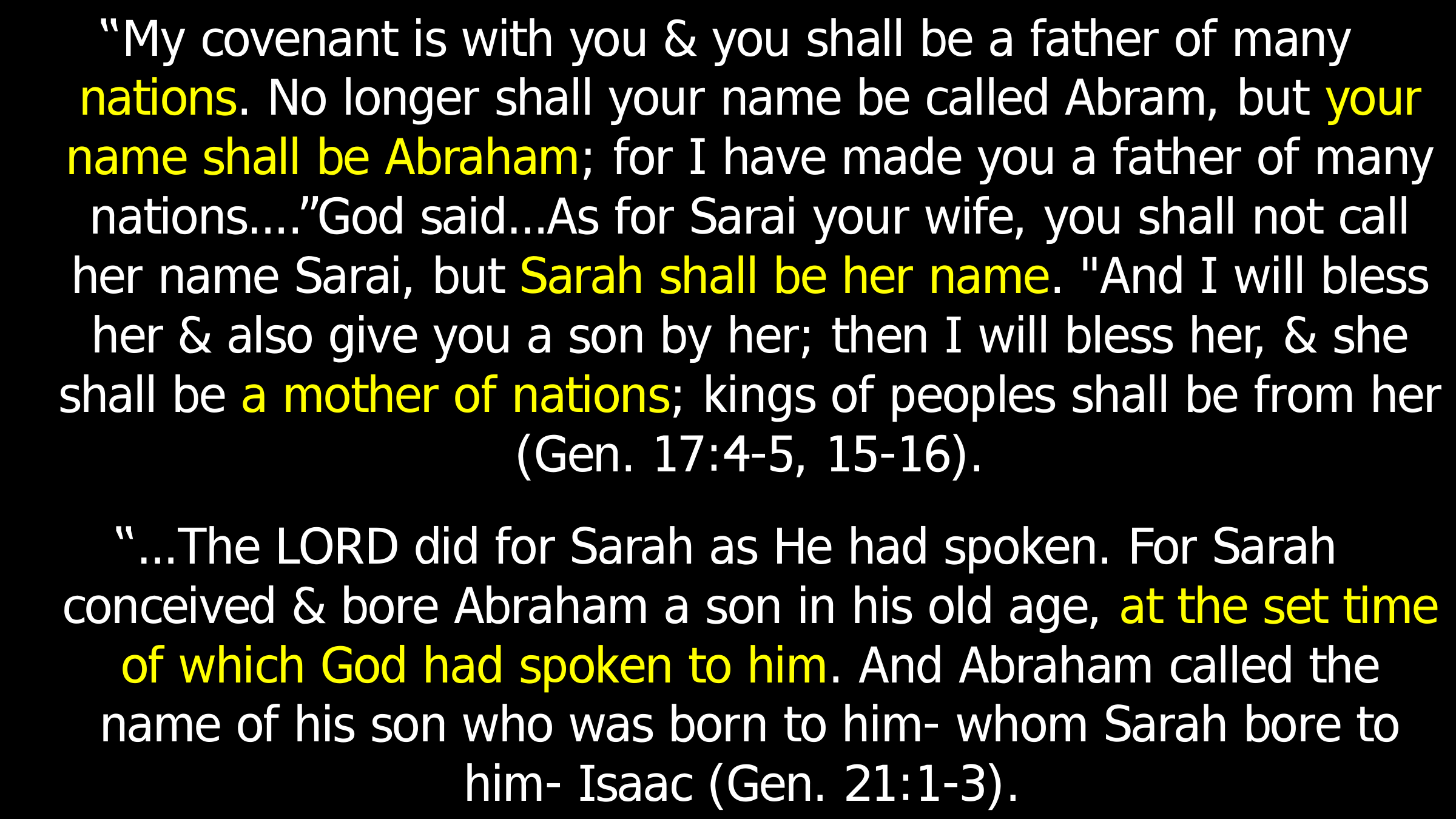

“My covenant is with you & you shall be a father of many nations. No longer shall your name be called Abram, but your name shall be Abraham; for I have made you a father of many nations….”God said…As for Sarai your wife, you shall not call her name Sarai, but Sarah shall be her name. "And I will bless her & also give you a son by her; then I will bless her, & she shall be a mother of nations; kings of peoples shall be from her (Gen. 17:4-5, 15-16).

“…The LORD did for Sarah as He had spoken. For Sarah conceived & bore Abraham a son in his old age, at the set time of which God had spoken to him. And Abraham called the name of his son who was born to him- whom Sarah bore to him- Isaac (Gen. 21:1-3).